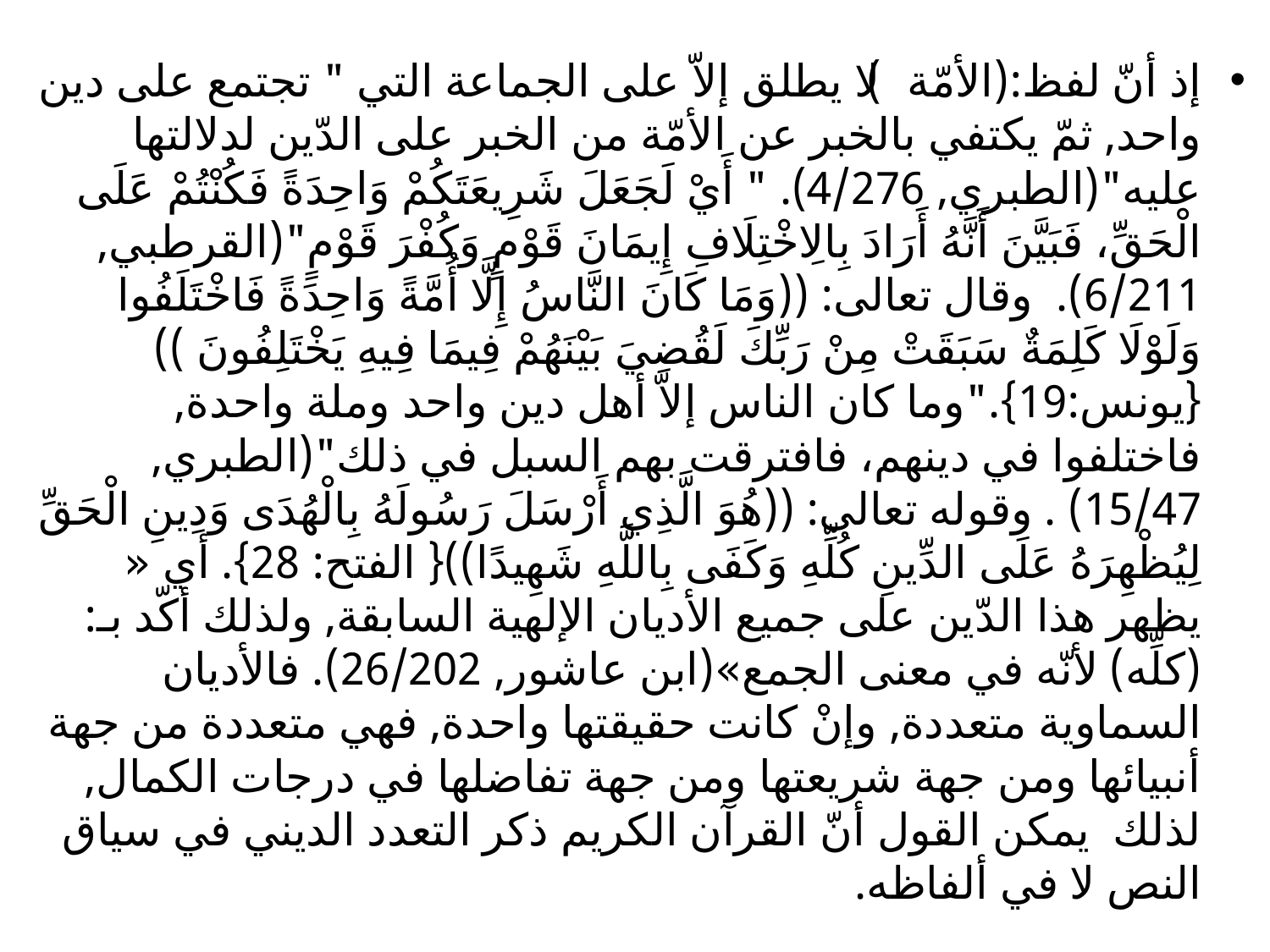

إذ أنّ لفظ:(الأمّة) لا يطلق إلاّ على الجماعة التي " تجتمع على دين واحد, ثمّ يكتفي بالخبر عن الأمّة من الخبر على الدّين لدلالتها عليه"(الطبري, 4/276). " أَيْ لَجَعَلَ شَرِيعَتَكُمْ وَاحِدَةً فَكُنْتُمْ عَلَى الْحَقِّ، فَبَيَّنَ أَنَّهُ أَرَادَ بِالِاخْتِلَافِ إِيمَانَ قَوْمٍ وَكُفْرَ قَوْمٍ"(القرطبي, 6/211).  وقال تعالى: ((وَمَا كَانَ النَّاسُ إِلَّا أُمَّةً وَاحِدَةً فَاخْتَلَفُوا وَلَوْلَا كَلِمَةٌ سَبَقَتْ مِنْ رَبِّكَ لَقُضِيَ بَيْنَهُمْ فِيمَا فِيهِ يَخْتَلِفُونَ )){يونس:19}."وما كان الناس إلاّ أهل دين واحد وملة واحدة, فاختلفوا في دينهم، فافترقت بهم السبل في ذلك"(الطبري, 15/47) . وقوله تعالى: ((هُوَ الَّذِي أَرْسَلَ رَسُولَهُ بِالْهُدَى وَدِينِ الْحَقِّ لِيُظْهِرَهُ عَلَى الدِّينِ كُلِّهِ وَكَفَى بِاللَّهِ شَهِيدًا)){ الفتح: 28}. أي « يظهر هذا الدّين على جميع الأديان الإلهية السابقة, ولذلك أكّد بـ: (كلِّه) لأنّه في معنى الجمع»(ابن عاشور, 26/202). فالأديان السماوية متعددة, وإنْ كانت حقيقتها واحدة, فهي متعددة من جهة أنبيائها ومن جهة شريعتها ومن جهة تفاضلها في درجات الكمال, لذلك  يمكن القول أنّ القرآن الكريم ذكر التعدد الديني في سياق النص لا في ألفاظه.